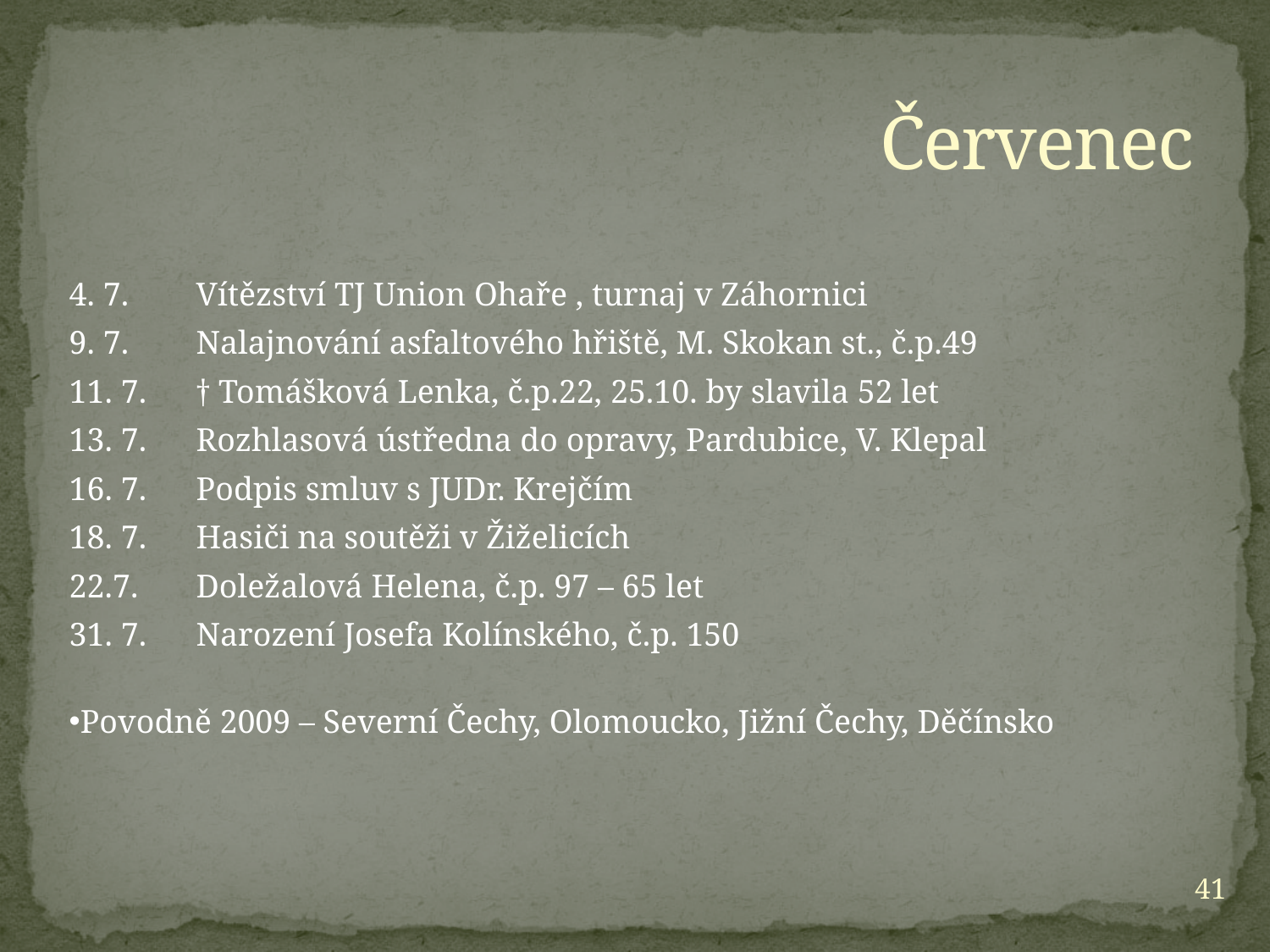

# Červenec
4. 7.	Vítězství TJ Union Ohaře , turnaj v Záhornici
9. 7.	Nalajnování asfaltového hřiště, M. Skokan st., č.p.49
11. 7.	† Tomášková Lenka, č.p.22, 25.10. by slavila 52 let
13. 7.	Rozhlasová ústředna do opravy, Pardubice, V. Klepal
16. 7.	Podpis smluv s JUDr. Krejčím
18. 7.	Hasiči na soutěži v Žiželicích
22.7.	Doležalová Helena, č.p. 97 – 65 let
31. 7. 	Narození Josefa Kolínského, č.p. 150
Povodně 2009 – Severní Čechy, Olomoucko, Jižní Čechy, Děčínsko

41